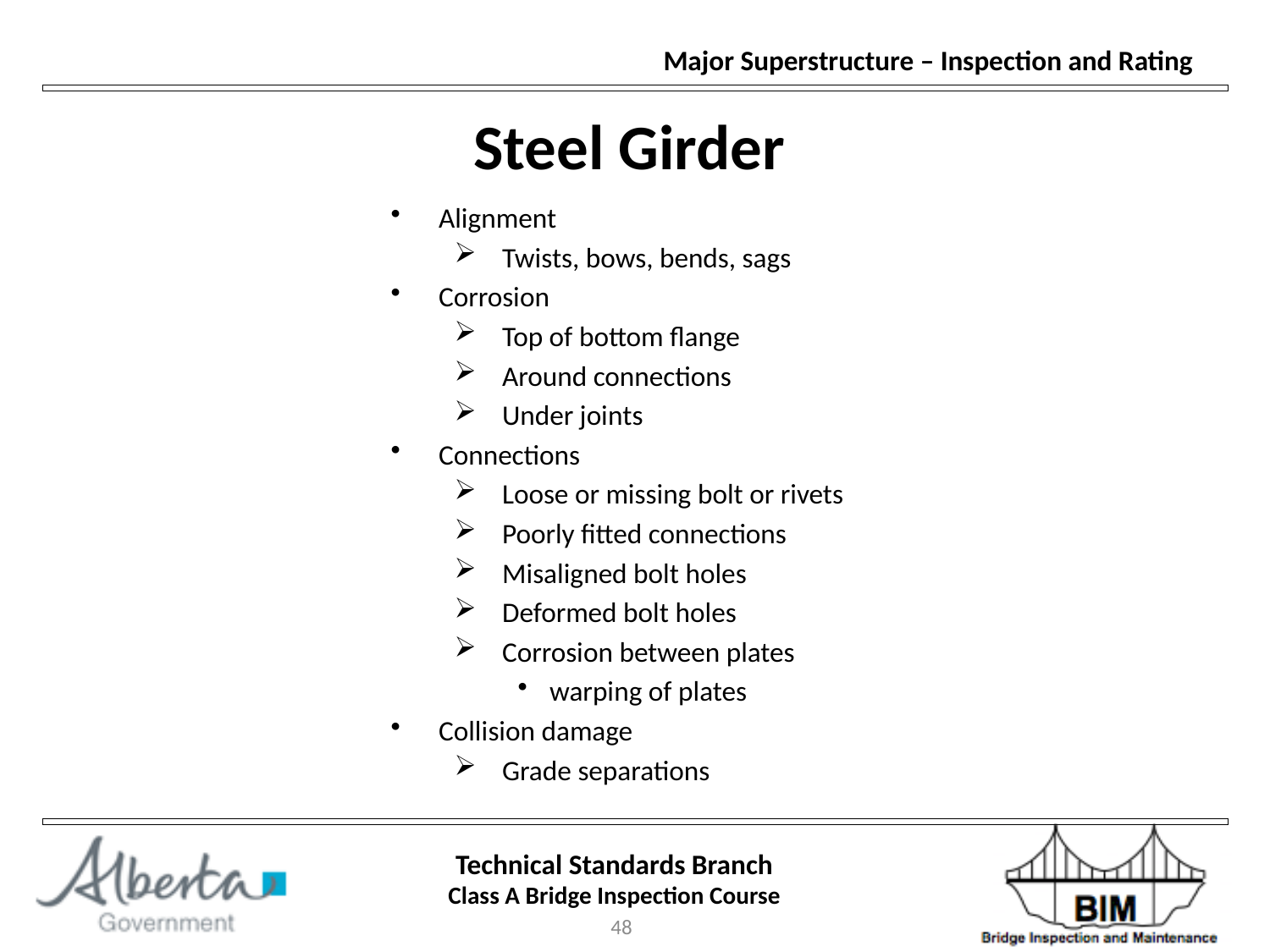

Steel Girder
Alignment
Twists, bows, bends, sags
Corrosion
Top of bottom flange
Around connections
Under joints
Connections
Loose or missing bolt or rivets
Poorly fitted connections
Misaligned bolt holes
Deformed bolt holes
Corrosion between plates
warping of plates
Collision damage
Grade separations
48